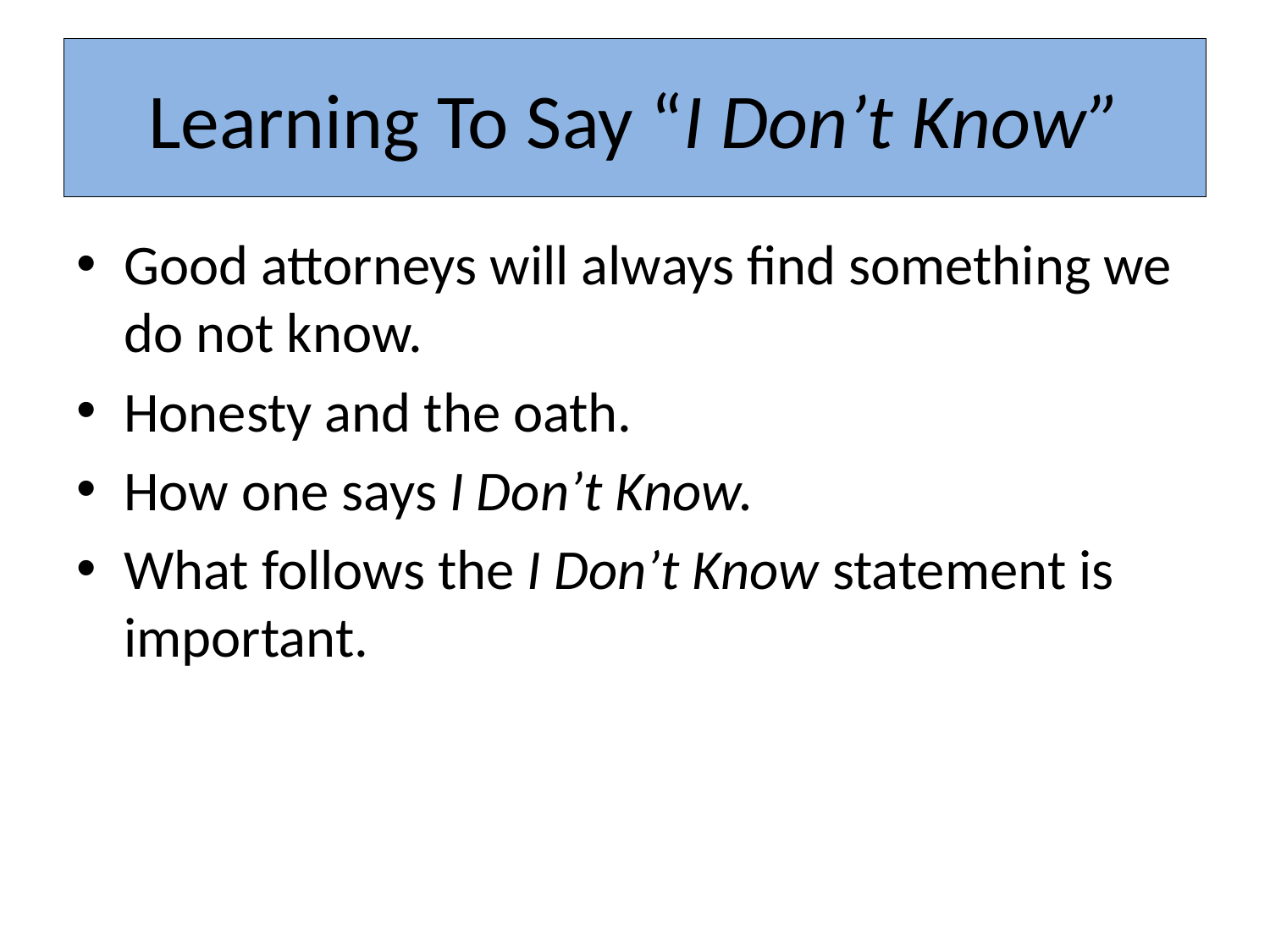

# Learning To Say “I Don’t Know”
Good attorneys will always find something we do not know.
Honesty and the oath.
How one says I Don’t Know.
What follows the I Don’t Know statement is important.